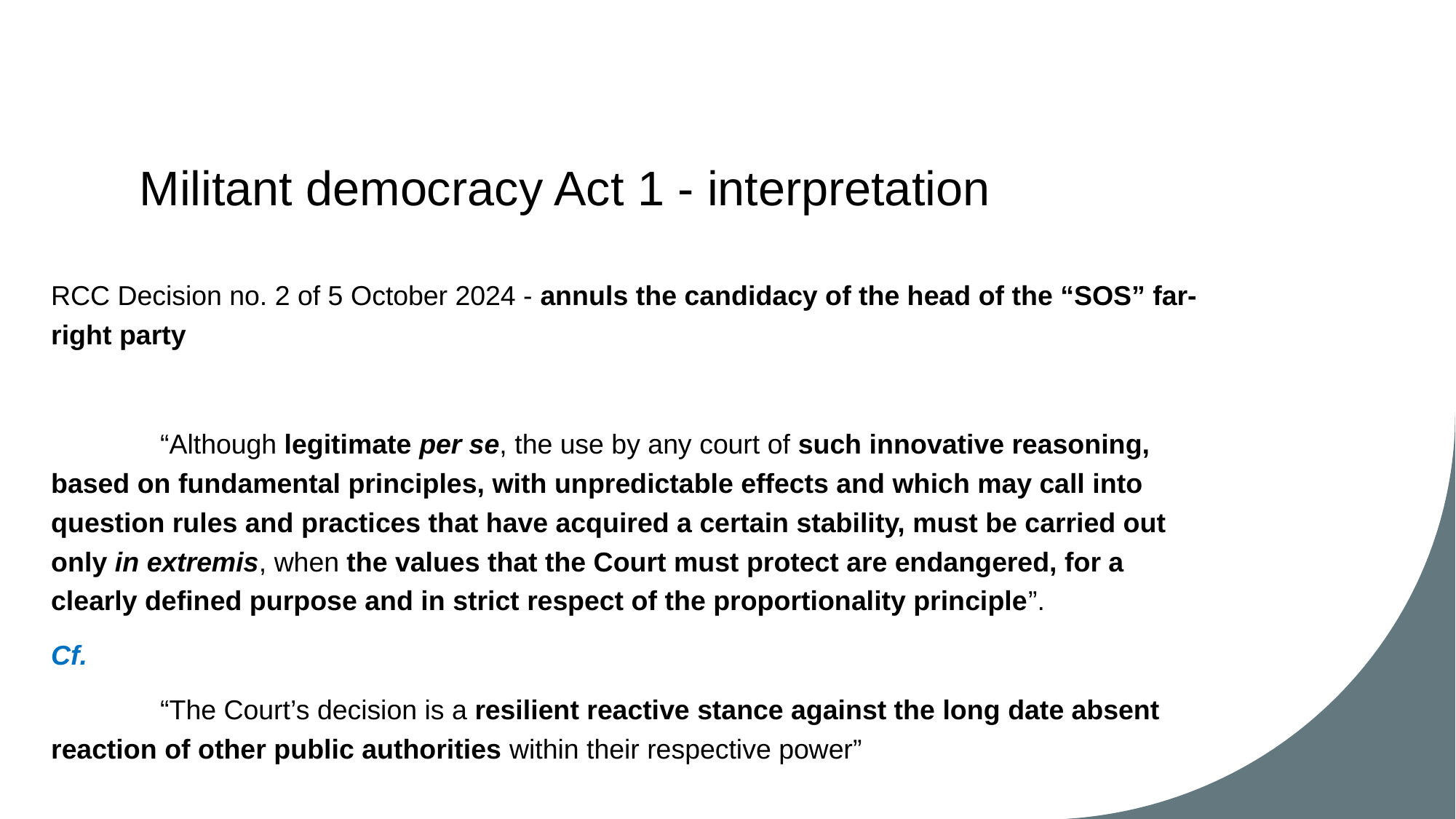

# Militant democracy Act 1 - interpretation
RCC Decision no. 2 of 5 October 2024 - annuls the candidacy of the head of the “SOS” far-right party

	“Although legitimate per se, the use by any court of such innovative reasoning, based on fundamental principles, with unpredictable effects and which may call into question rules and practices that have acquired a certain stability, must be carried out only in extremis, when the values that the Court must protect are endangered, for a clearly defined purpose and in strict respect of the proportionality principle”.
Cf.
	“The Court’s decision is a resilient reactive stance against the long date absent reaction of other public authorities within their respective power”